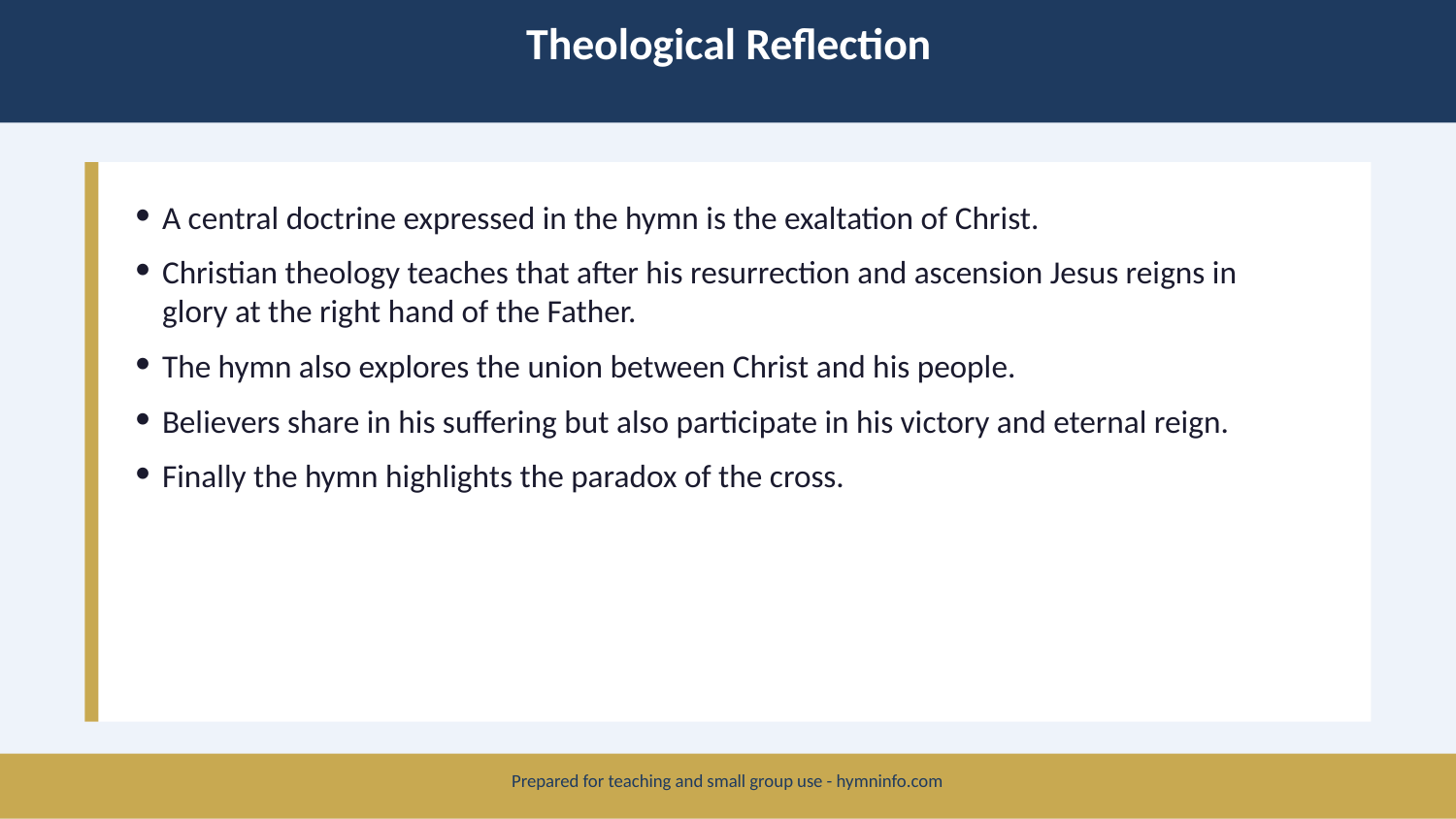

Theological Reflection

A central doctrine expressed in the hymn is the exaltation of Christ.
Christian theology teaches that after his resurrection and ascension Jesus reigns in glory at the right hand of the Father.
The hymn also explores the union between Christ and his people.
Believers share in his suffering but also participate in his victory and eternal reign.
Finally the hymn highlights the paradox of the cross.

Prepared for teaching and small group use - hymninfo.com